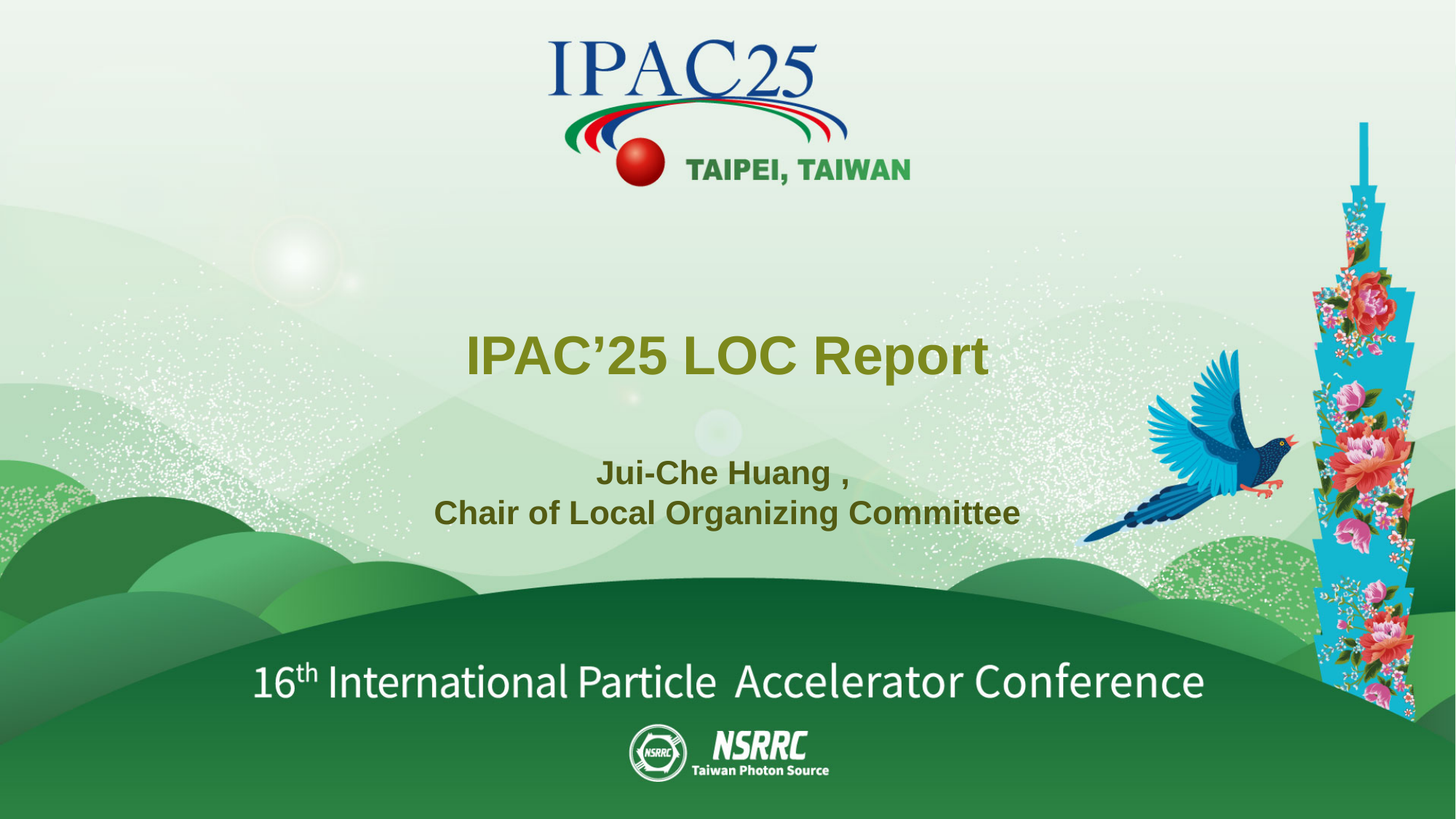

# IPAC’25 LOC Report
Jui-Che Huang ,
Chair of Local Organizing Committee